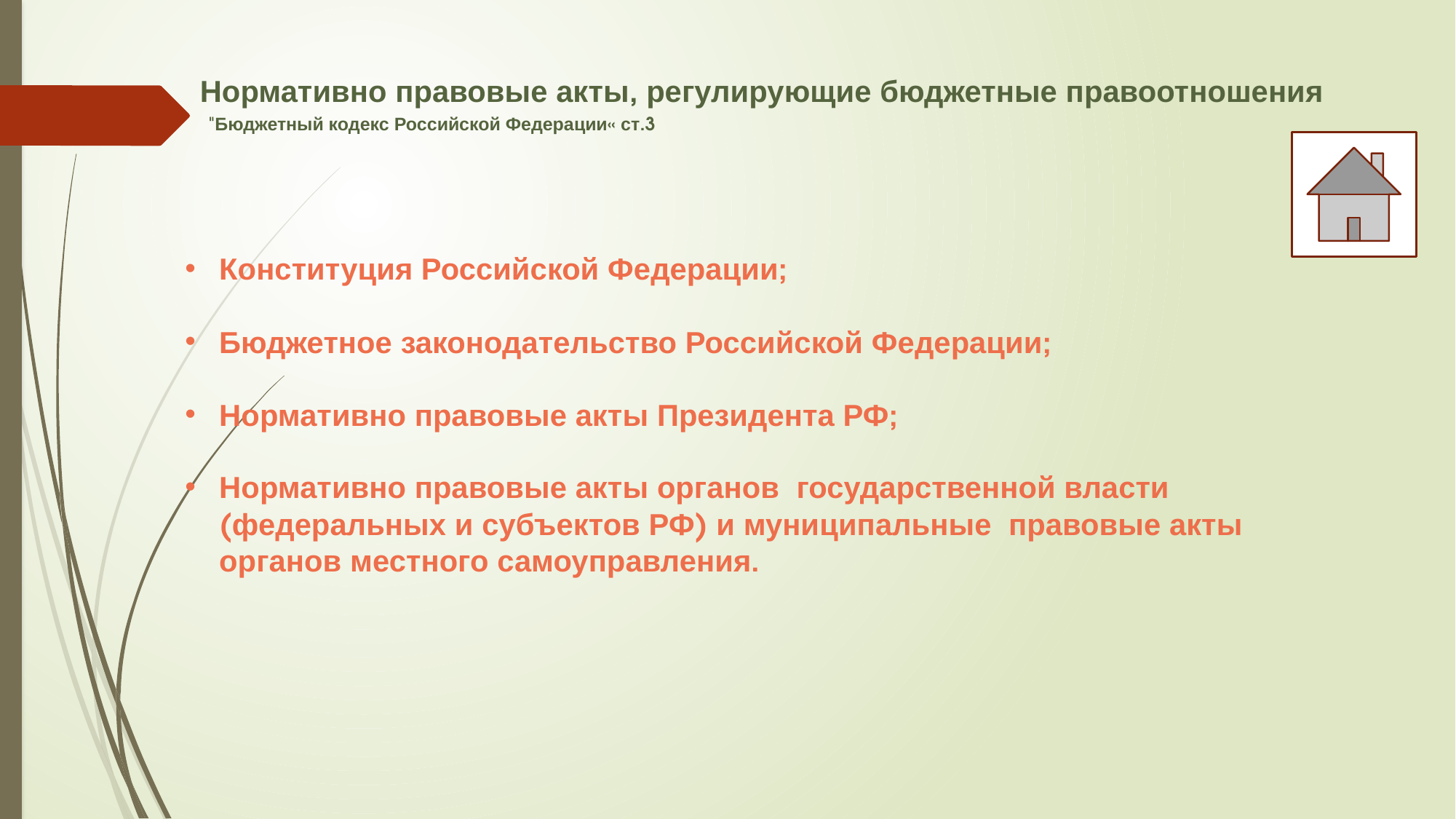

# Нормативно правовые акты, регулирующие бюджетные правоотношения "Бюджетный кодекс Российской Федерации« ст.3

Конституция Российской Федерации;

Бюджетное законодательство Российской Федерации;

Нормативно правовые акты Президента РФ;

Нормативно правовые акты органов  государственной власти (федеральных и субъектов РФ) и муниципальные  правовые акты органов местного самоуправления.